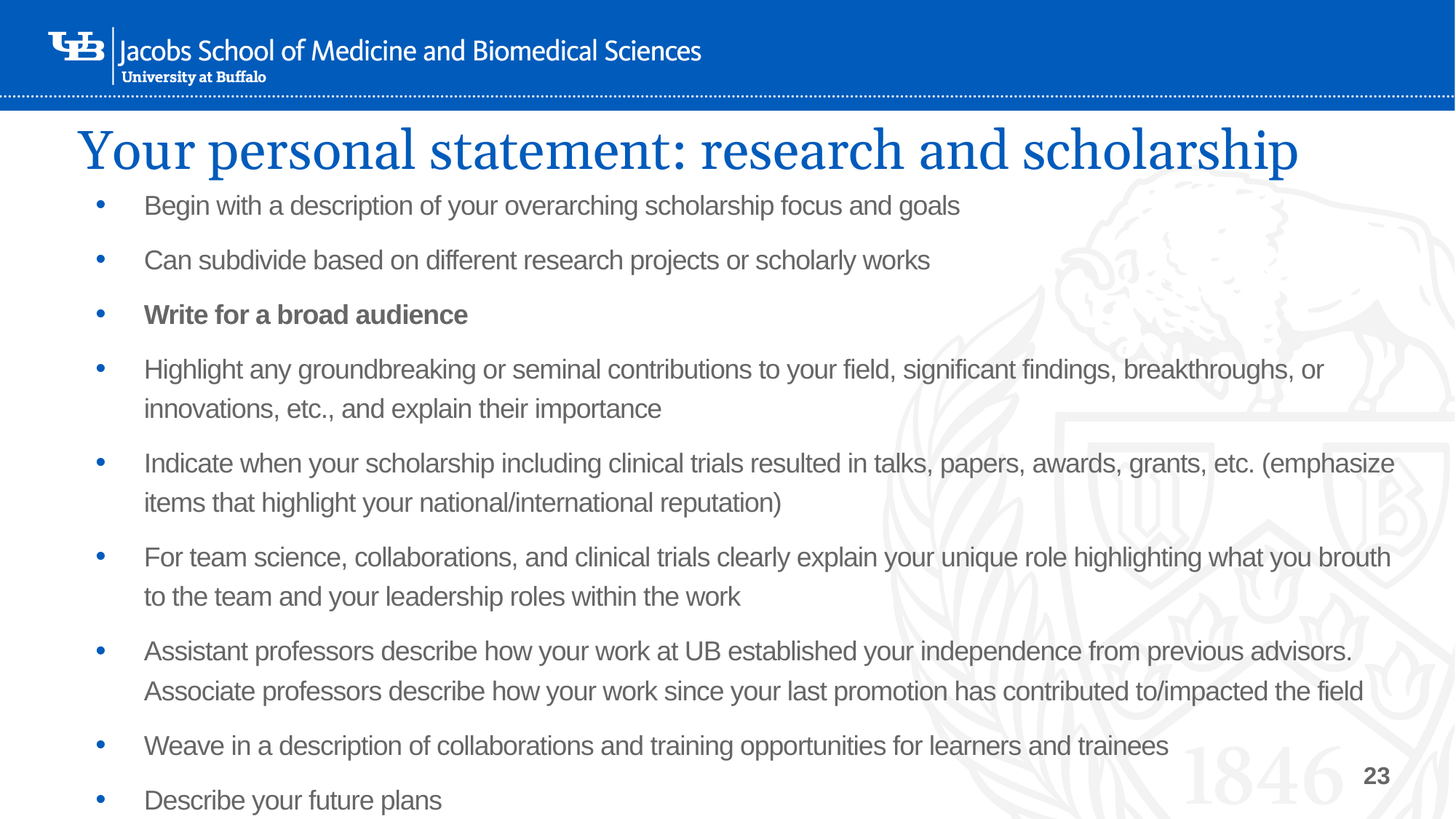

# Your personal statement: research and scholarship
Begin with a description of your overarching scholarship focus and goals
Can subdivide based on different research projects or scholarly works
Write for a broad audience
Highlight any groundbreaking or seminal contributions to your field, significant findings, breakthroughs, or innovations, etc., and explain their importance
Indicate when your scholarship including clinical trials resulted in talks, papers, awards, grants, etc. (emphasize items that highlight your national/international reputation)
For team science, collaborations, and clinical trials clearly explain your unique role highlighting what you brouth to the team and your leadership roles within the work
Assistant professors describe how your work at UB established your independence from previous advisors. Associate professors describe how your work since your last promotion has contributed to/impacted the field
Weave in a description of collaborations and training opportunities for learners and trainees
Describe your future plans